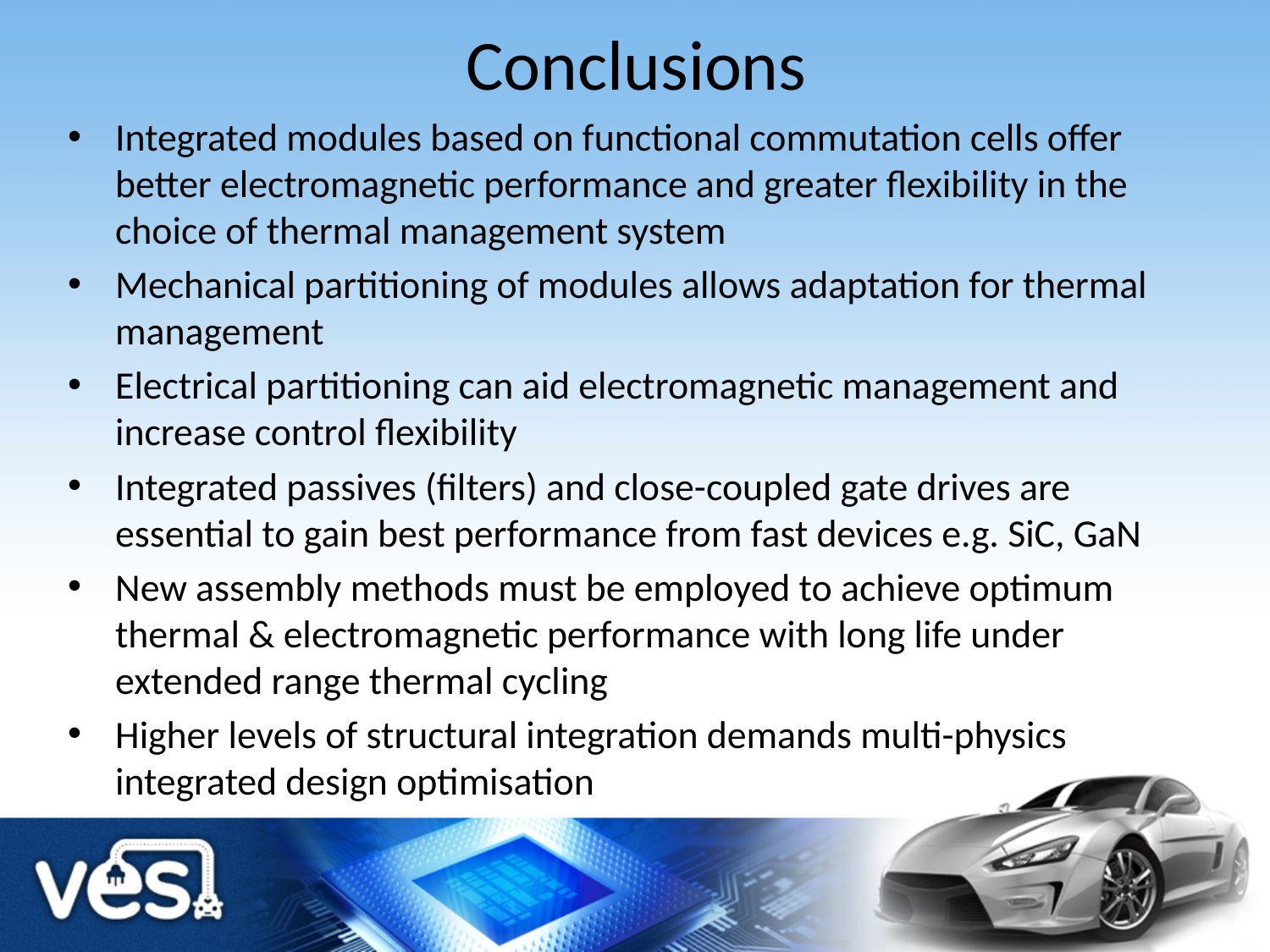

# Conclusions
Integrated modules based on functional commutation cells offer better electromagnetic performance and greater flexibility in the choice of thermal management system
Mechanical partitioning of modules allows adaptation for thermal management
Electrical partitioning can aid electromagnetic management and increase control flexibility
Integrated passives (filters) and close-coupled gate drives are essential to gain best performance from fast devices e.g. SiC, GaN
New assembly methods must be employed to achieve optimum thermal & electromagnetic performance with long life under extended range thermal cycling
Higher levels of structural integration demands multi-physics integrated design optimisation